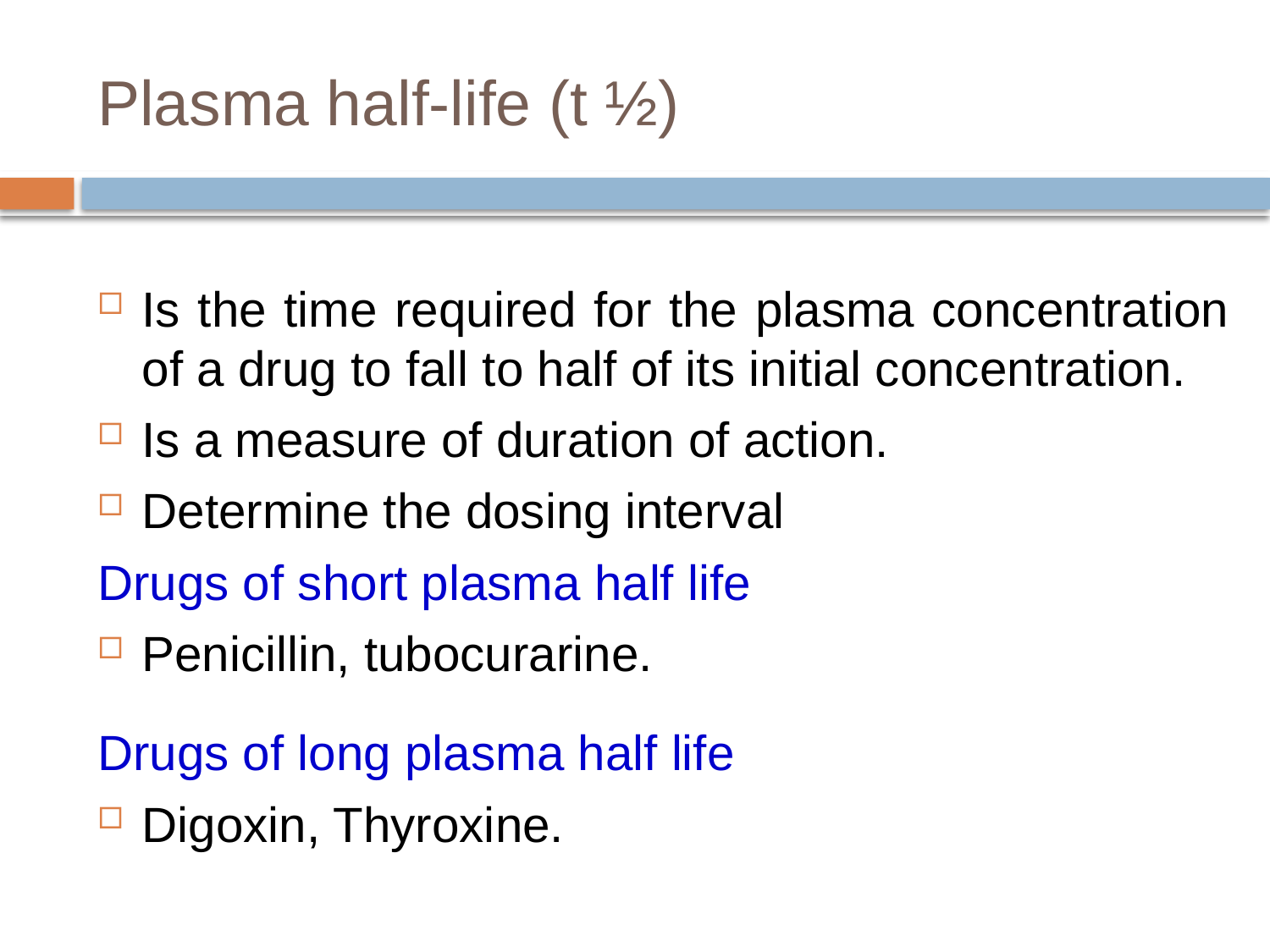

# Plasma half-life (t ½)
Is the time required for the plasma concentration of a drug to fall to half of its initial concentration.
Is a measure of duration of action.
Determine the dosing interval
Drugs of short plasma half life
Penicillin, tubocurarine.

Drugs of long plasma half life
Digoxin, Thyroxine.